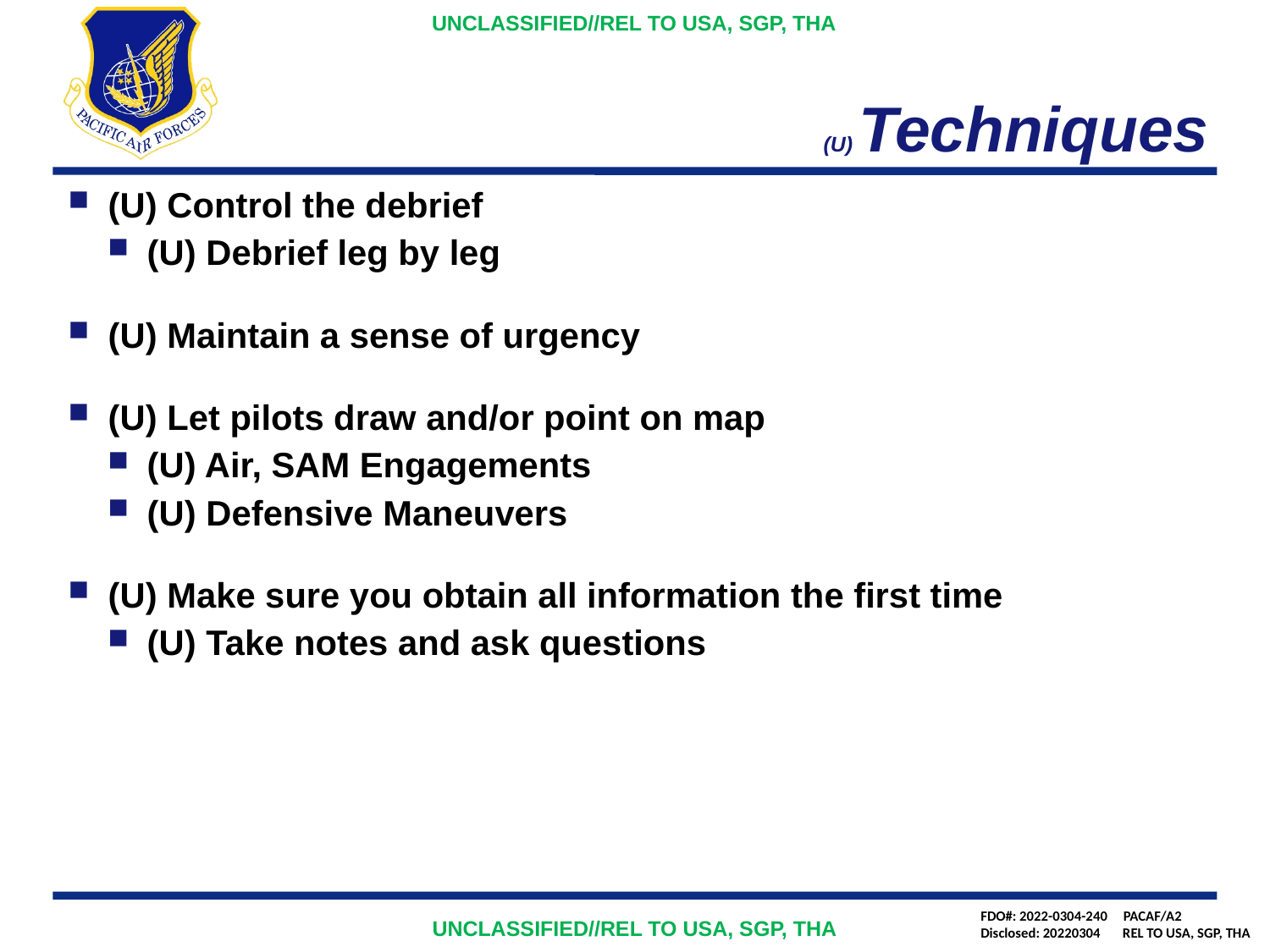

# (U) Techniques
(U) Control the debrief
(U) Debrief leg by leg

(U) Maintain a sense of urgency

(U) Let pilots draw and/or point on map
(U) Air, SAM Engagements
(U) Defensive Maneuvers

(U) Make sure you obtain all information the first time
(U) Take notes and ask questions